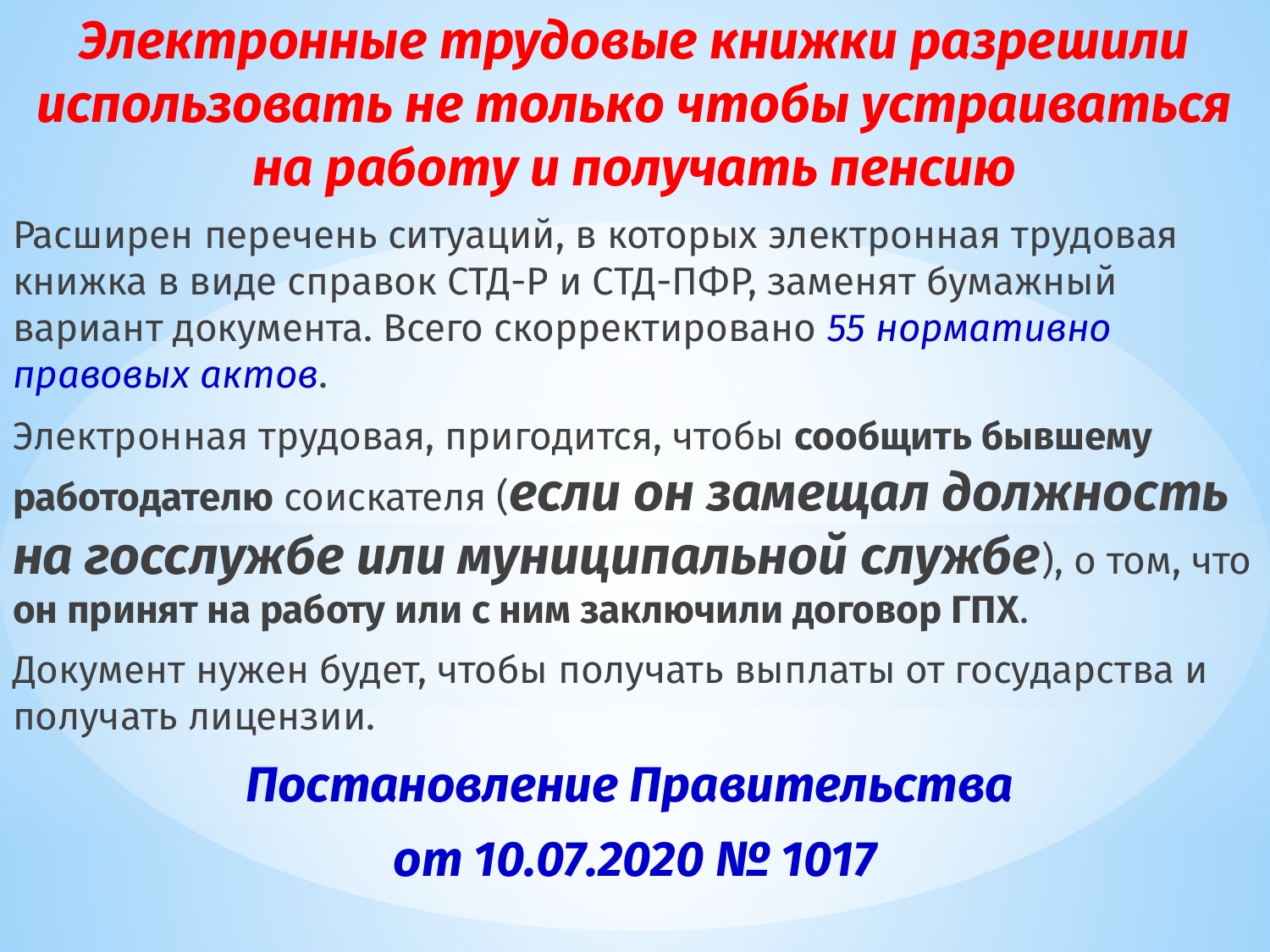

Электронные трудовые книжки разрешили использовать не только чтобы устраиваться на работу и получать пенсию
Расширен перечень ситуаций, в которых электронная трудовая книжка в виде справок СТД-Р и СТД-ПФР, заменят бумажный вариант документа. Всего скорректировано 55 нормативно правовых актов.
Электронная трудовая, пригодится, чтобы сообщить бывшему работодателю соискателя (если он замещал должность на госслужбе или муниципальной службе), о том, что он принят на работу или с ним заключили договор ГПХ.
Документ нужен будет, чтобы получать выплаты от государства и получать лицензии.
Постановление Правительства
от 10.07.2020 № 1017